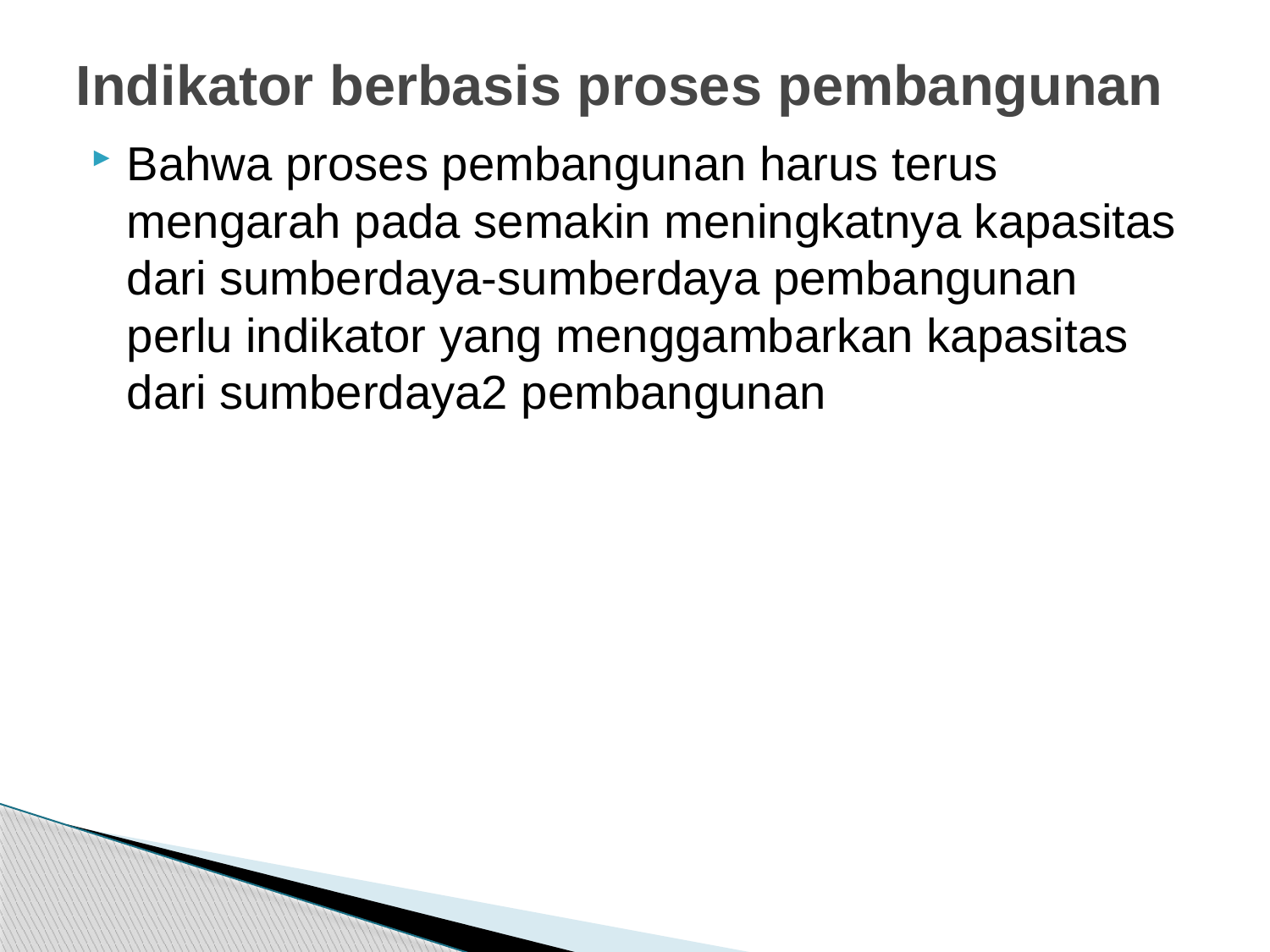

# Indikator berbasis proses pembangunan
Bahwa proses pembangunan harus terus mengarah pada semakin meningkatnya kapasitas dari sumberdaya-sumberdaya pembangunan perlu indikator yang menggambarkan kapasitas dari sumberdaya2 pembangunan